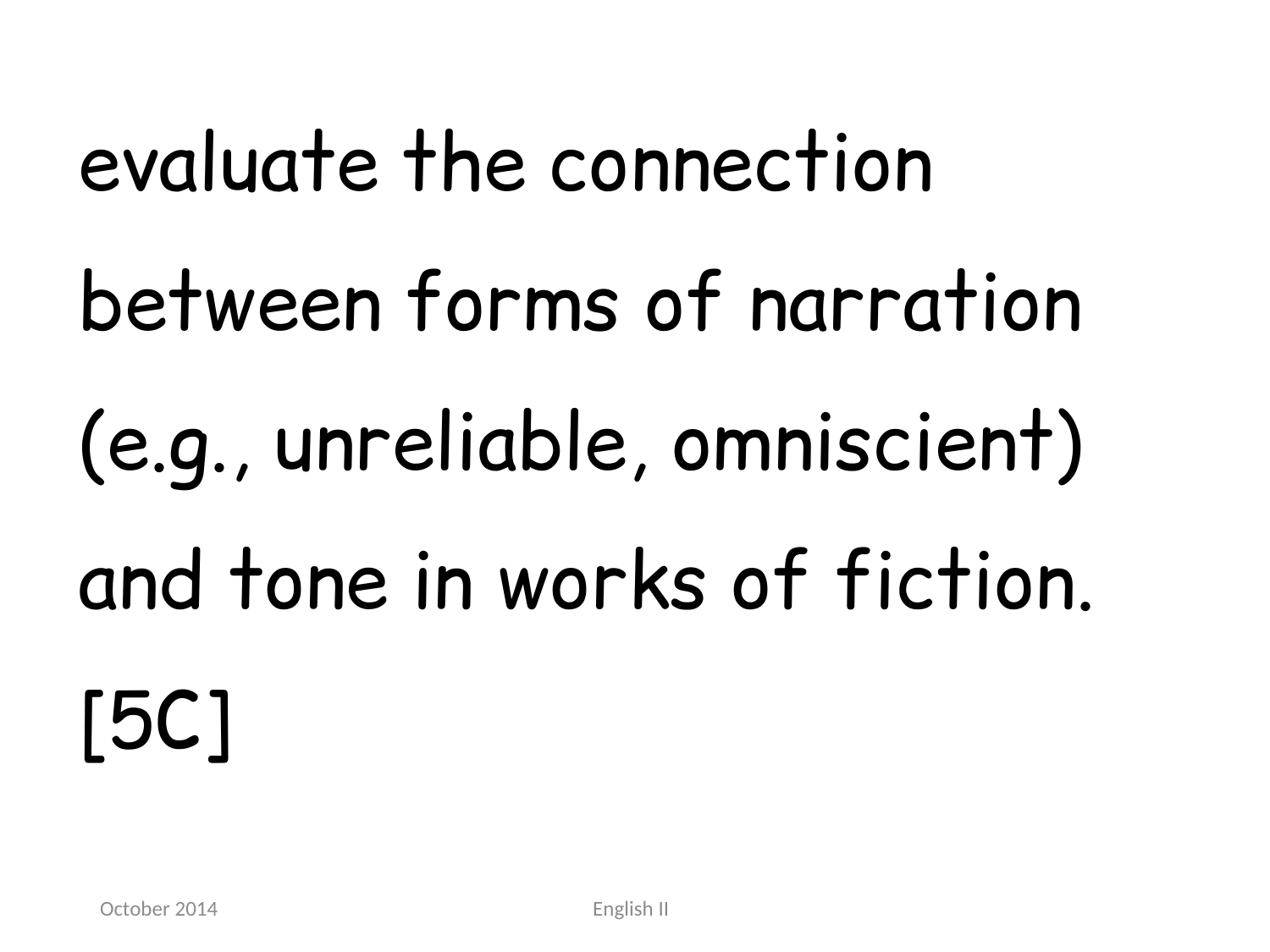

evaluate the connection between forms of narration (e.g., unreliable, omniscient) and tone in works of fiction.[5C]
October 2014
English II